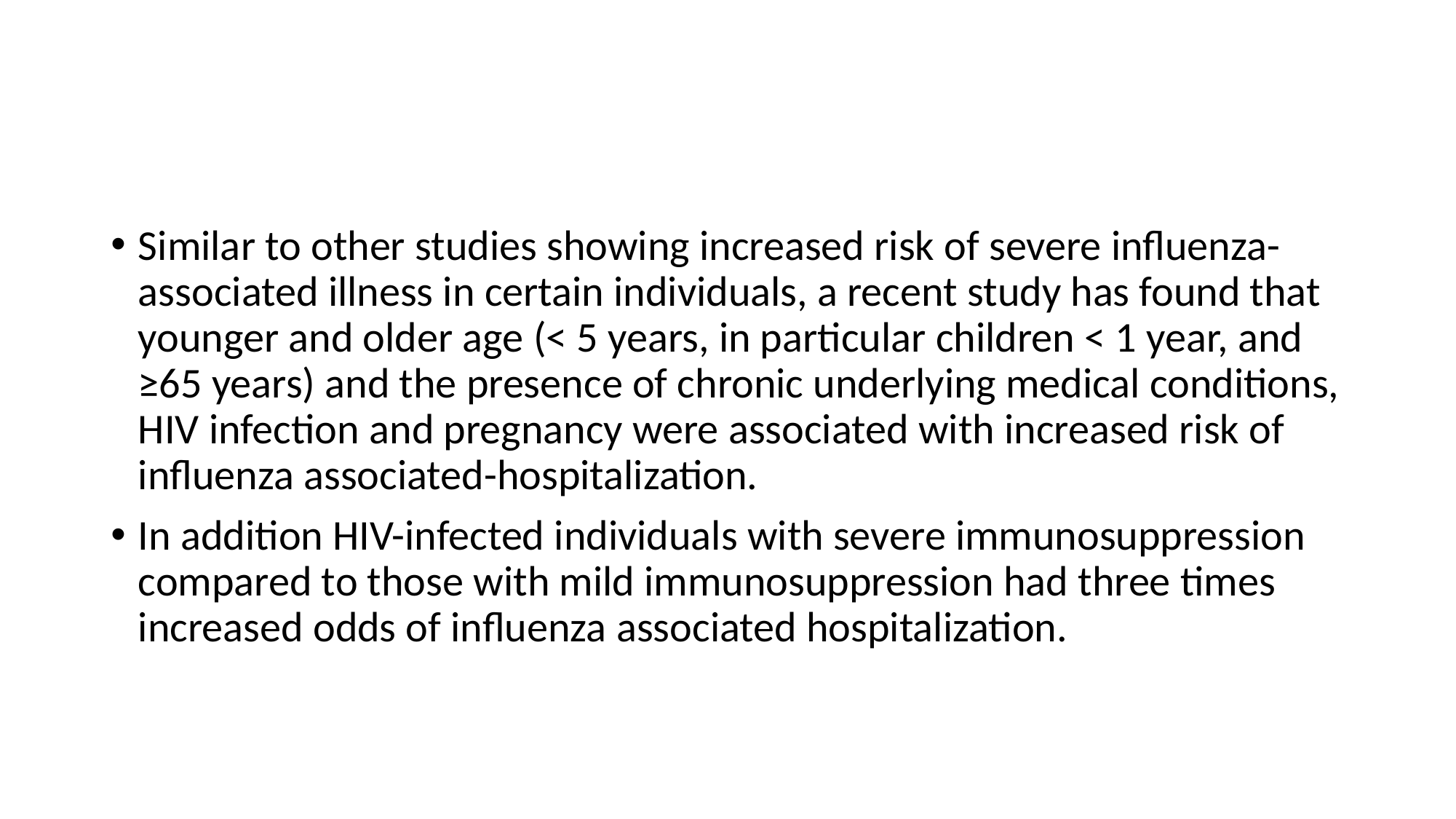

Similar to other studies showing increased risk of severe influenza-associated illness in certain individuals, a recent study has found that younger and older age (< 5 years, in particular children < 1 year, and ≥65 years) and the presence of chronic underlying medical conditions, HIV infection and pregnancy were associated with increased risk of influenza associated-hospitalization.
In addition HIV-infected individuals with severe immunosuppression compared to those with mild immunosuppression had three times increased odds of influenza associated hospitalization.